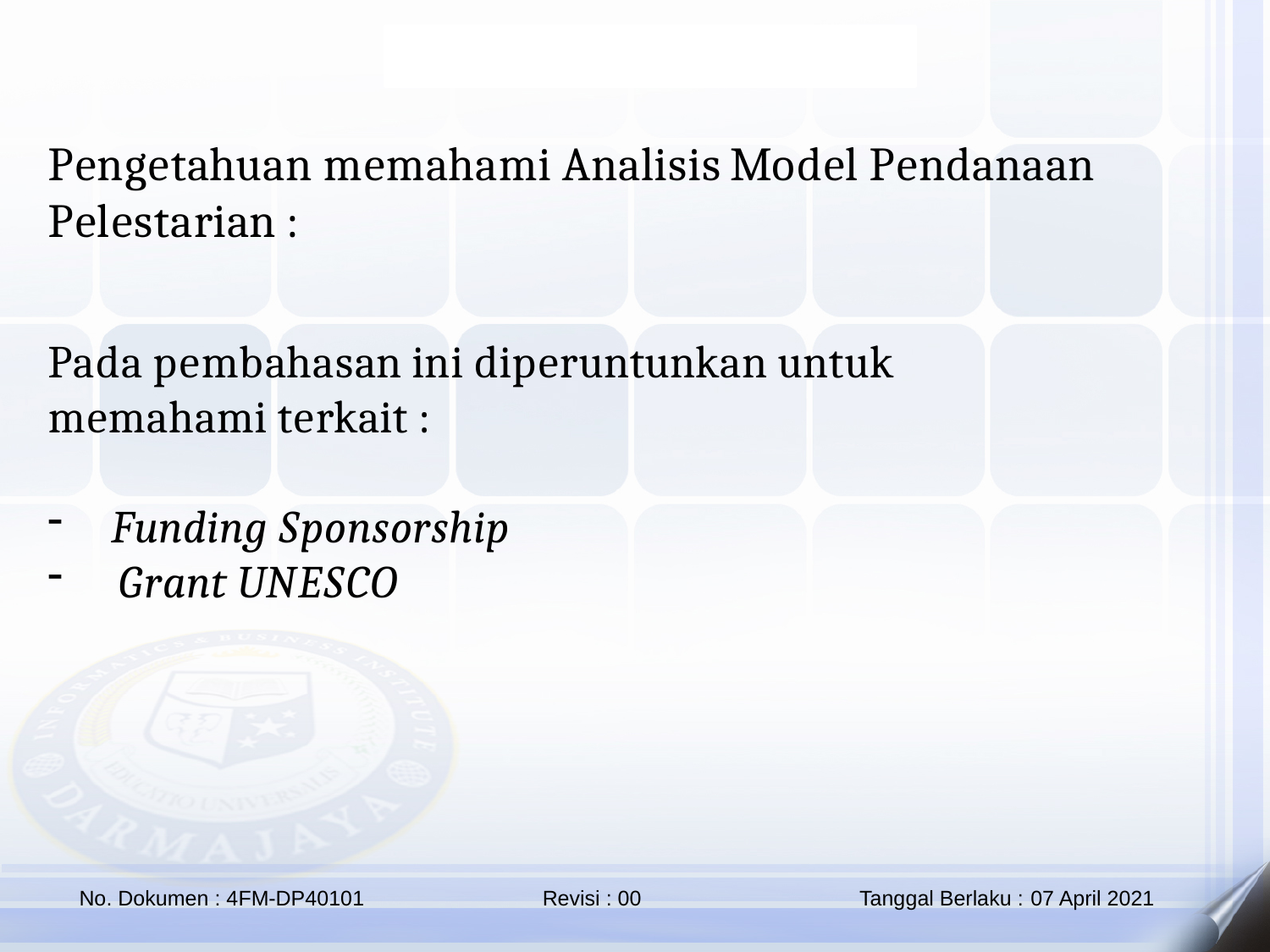

Pengetahuan memahami Analisis Model Pendanaan Pelestarian :

Pada pembahasan ini diperuntunkan untuk
memahami terkait :

Funding Sponsorship
   Grant UNESCO